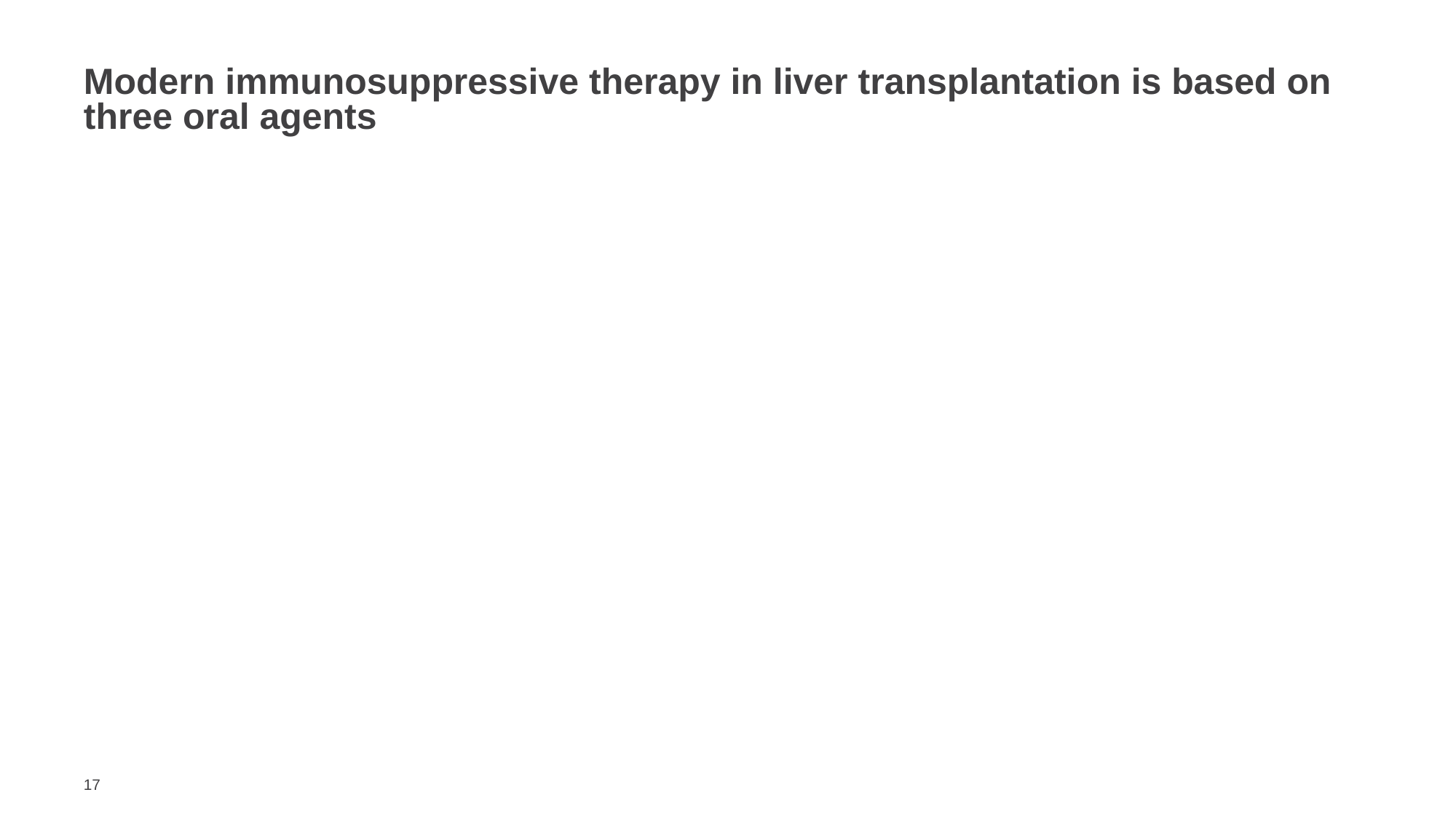

# Modern immunosuppressive therapy in liver transplantation is based on three oral agents
Calcineurin inhibitors (Cyclosporine and Tacrolimus) work by blocking activation of T Cells
Antiproliferative agents (Azathioprine, Mycophenolate, Rapamycin) work by inhibiting T cell proliferation
Steroids are nonspecific inhibitors of cell signalling responsible for T cell activation